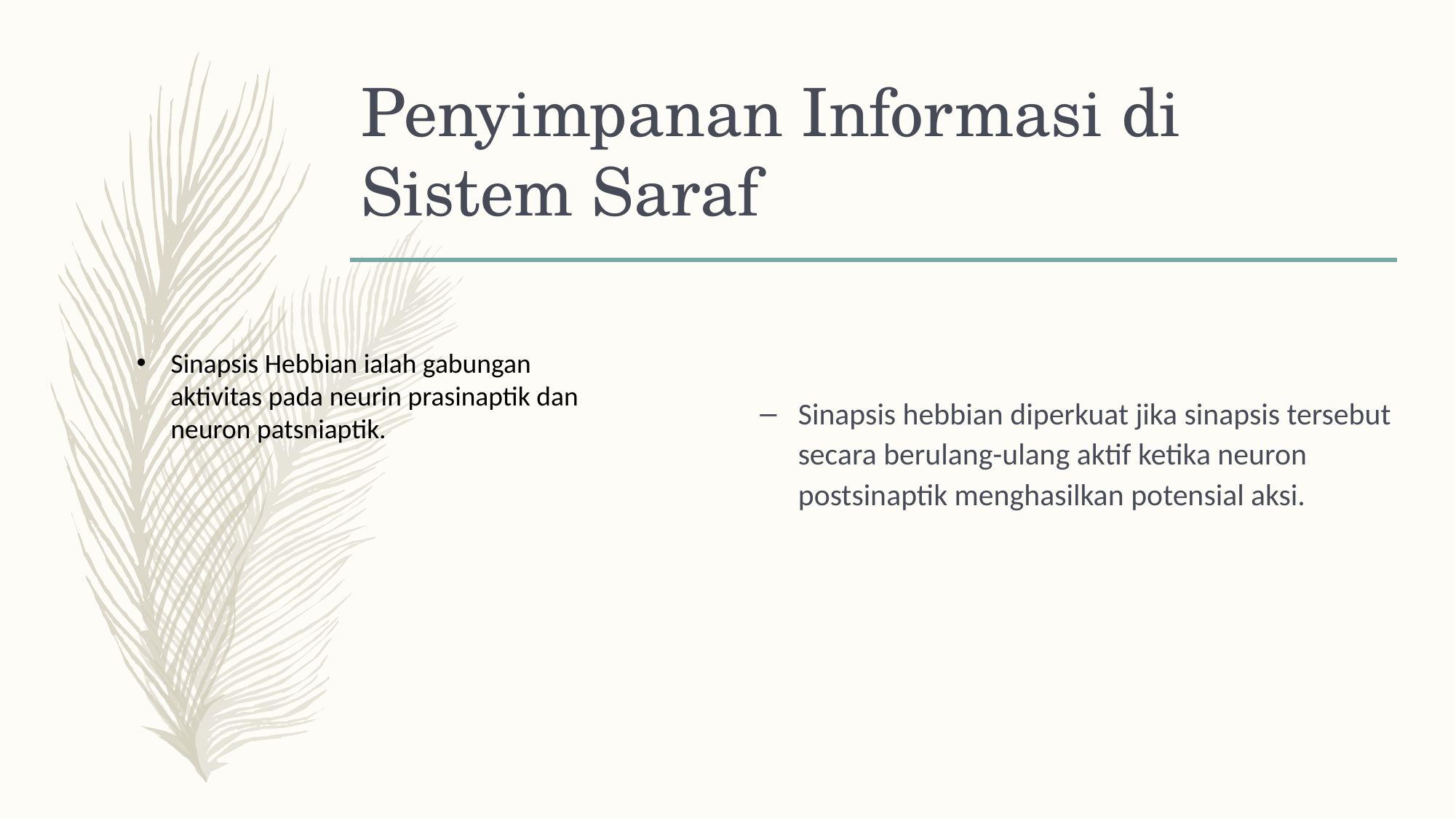

# Penyimpanan Informasi di Sistem Saraf
Sinapsis Hebbian ialah gabungan aktivitas pada neurin prasinaptik dan neuron patsniaptik.
Sinapsis hebbian diperkuat jika sinapsis tersebut secara berulang-ulang aktif ketika neuron postsinaptik menghasilkan potensial aksi.